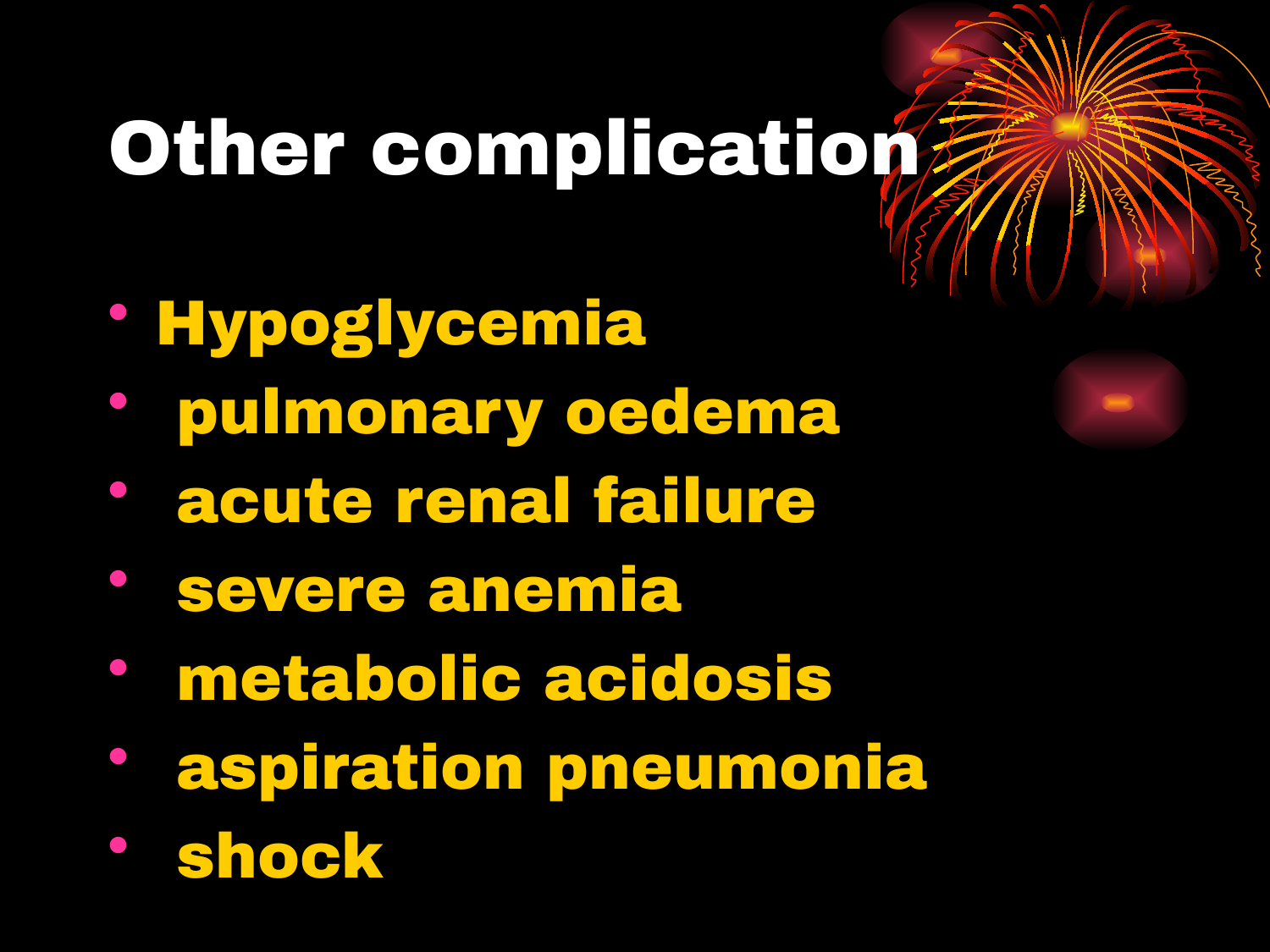

# Other complication
Hypoglycemia
 pulmonary oedema
 acute renal failure
 severe anemia
 metabolic acidosis
 aspiration pneumonia
 shock